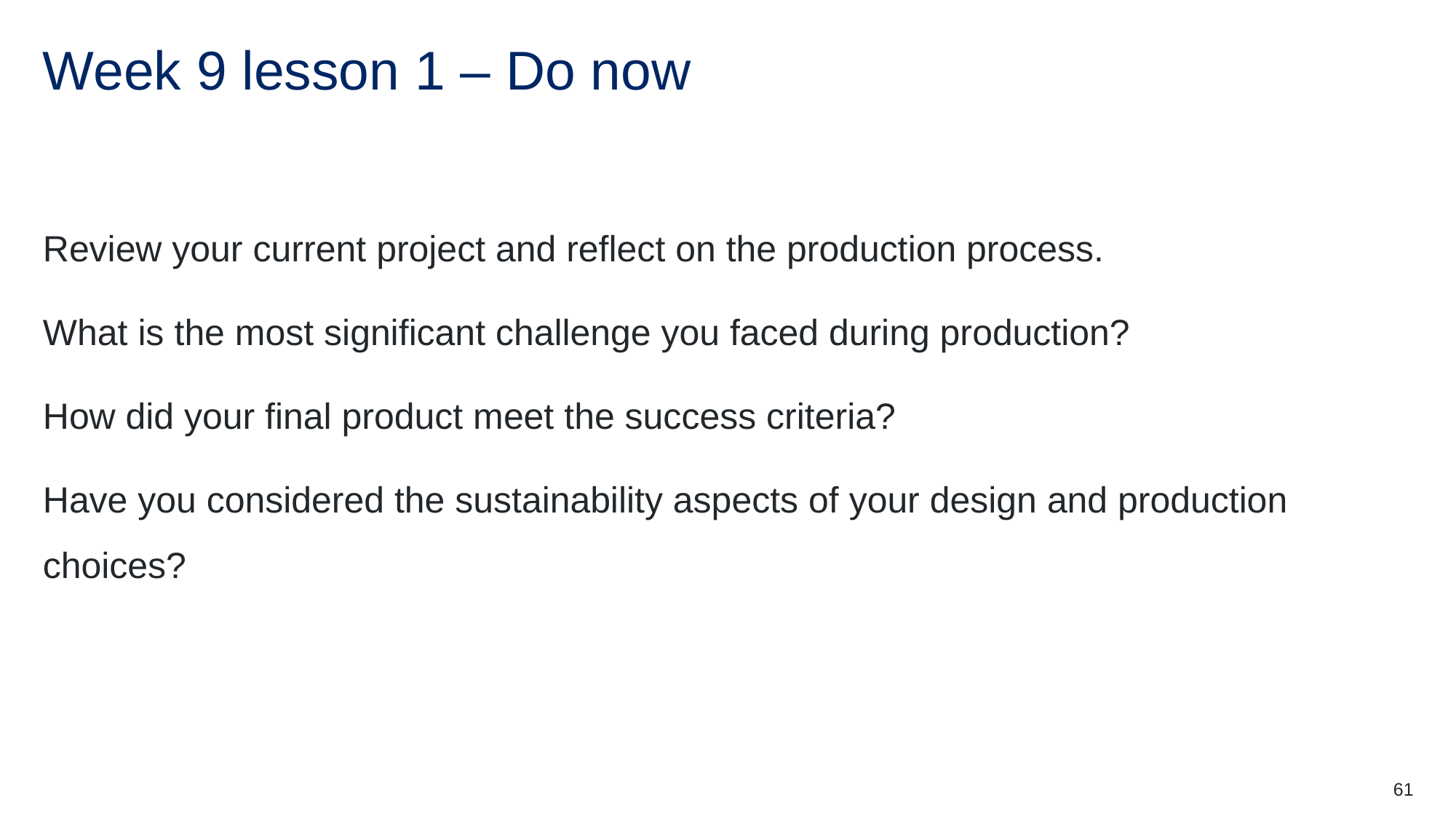

# Week 9 lesson 1 – Do now
Review your current project and reflect on the production process.
What is the most significant challenge you faced during production?
How did your final product meet the success criteria?
Have you considered the sustainability aspects of your design and production choices?
61